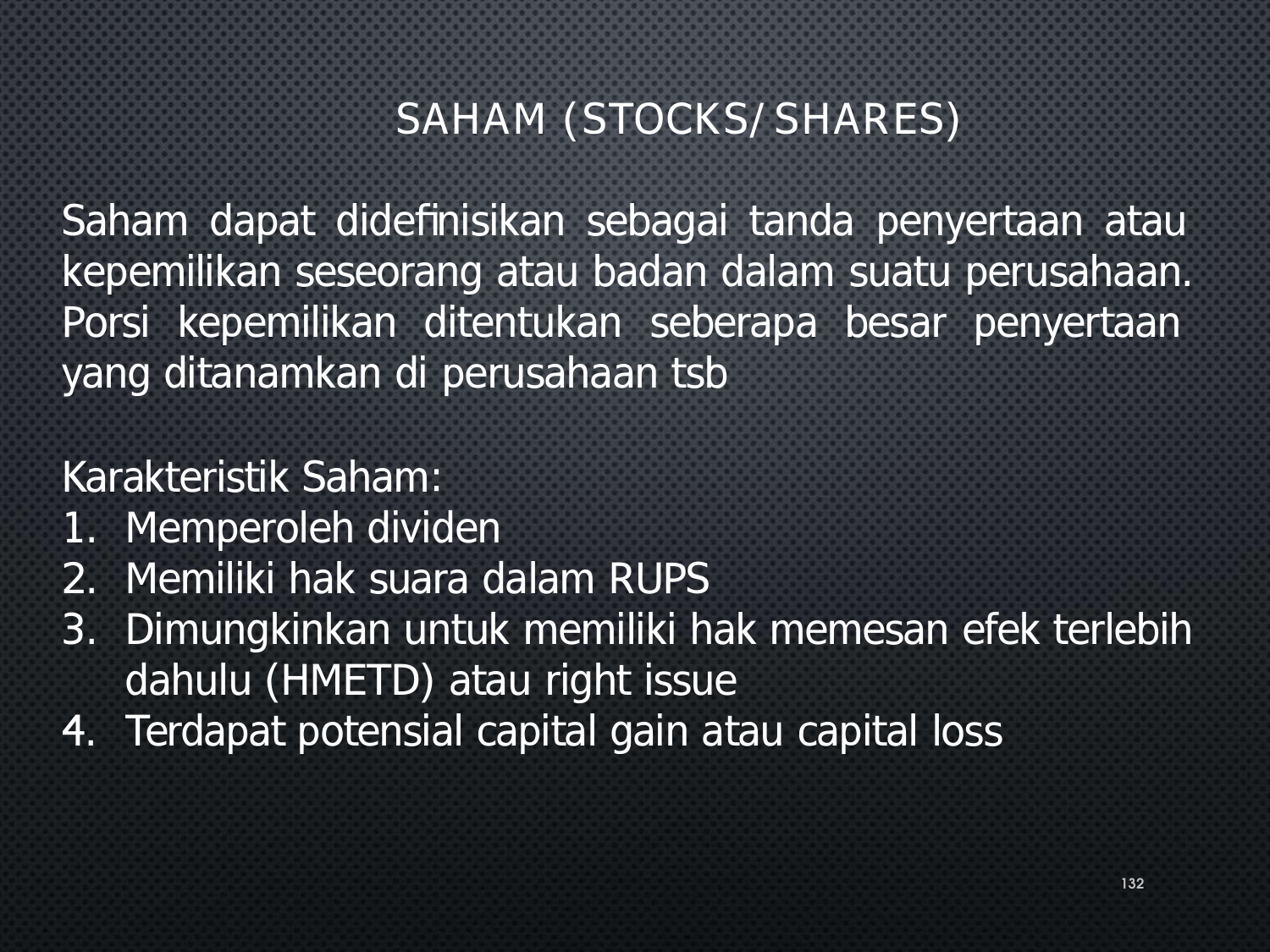

# SAHAM (STOCKS/SHARES)
Saham dapat didefinisikan sebagai tanda penyertaan atau  kepemilikan seseorang atau badan dalam suatu perusahaan.  Porsi kepemilikan ditentukan seberapa besar penyertaan  yang ditanamkan di perusahaan tsb

Karakteristik Saham:
Memperoleh dividen
Memiliki hak suara dalam RUPS
Dimungkinkan untuk memiliki hak memesan efek terlebih  dahulu (HMETD) atau right issue
Terdapat potensial capital gain atau capital loss

132